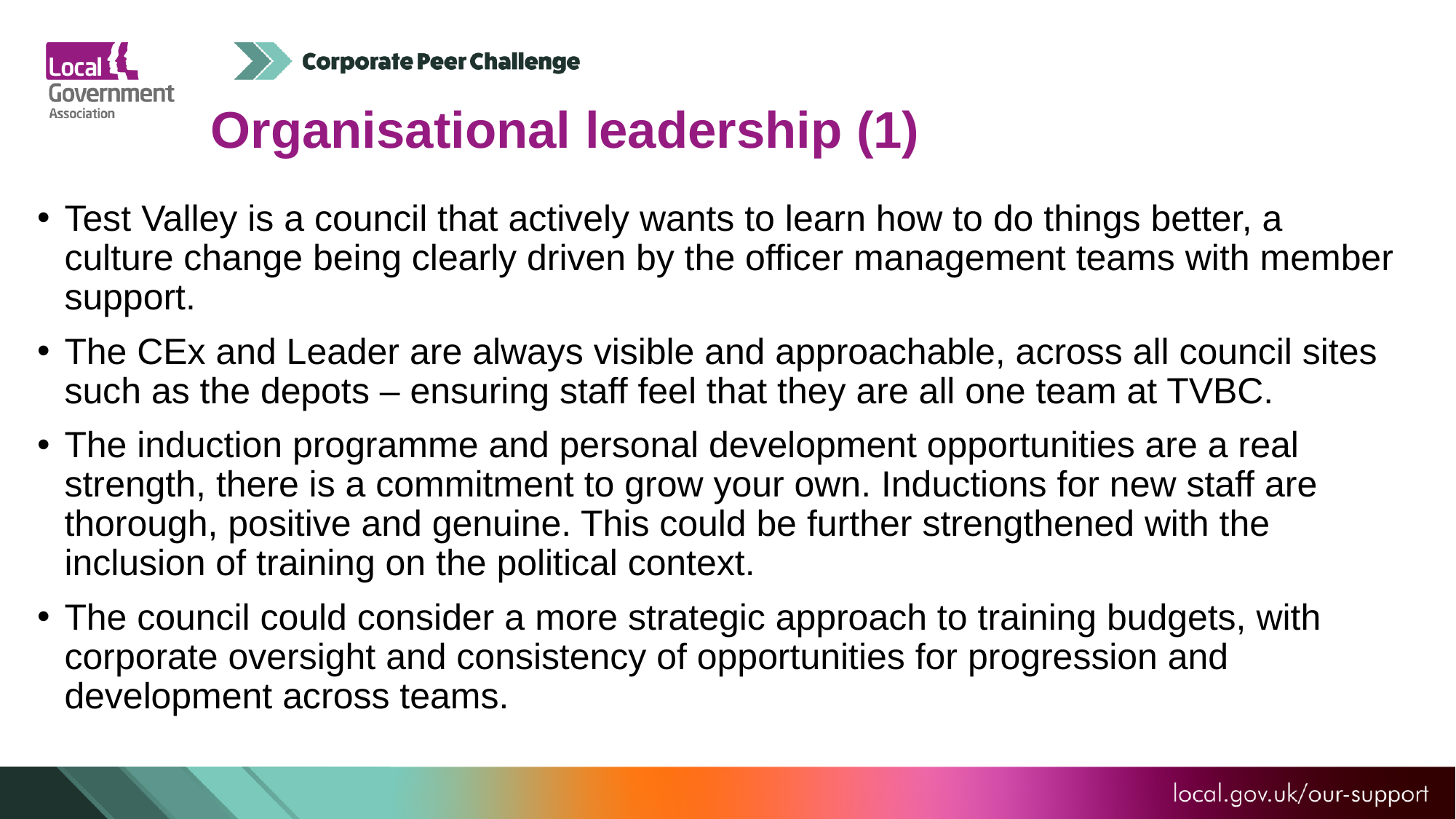

Organisational leadership (1)
Test Valley is a council that actively wants to learn how to do things better, a culture change being clearly driven by the officer management teams with member support.
The CEx and Leader are always visible and approachable, across all council sites such as the depots – ensuring staff feel that they are all one team at TVBC.
The induction programme and personal development opportunities are a real strength, there is a commitment to grow your own. Inductions for new staff are thorough, positive and genuine. This could be further strengthened with the inclusion of training on the political context.
The council could consider a more strategic approach to training budgets, with corporate oversight and consistency of opportunities for progression and development across teams.